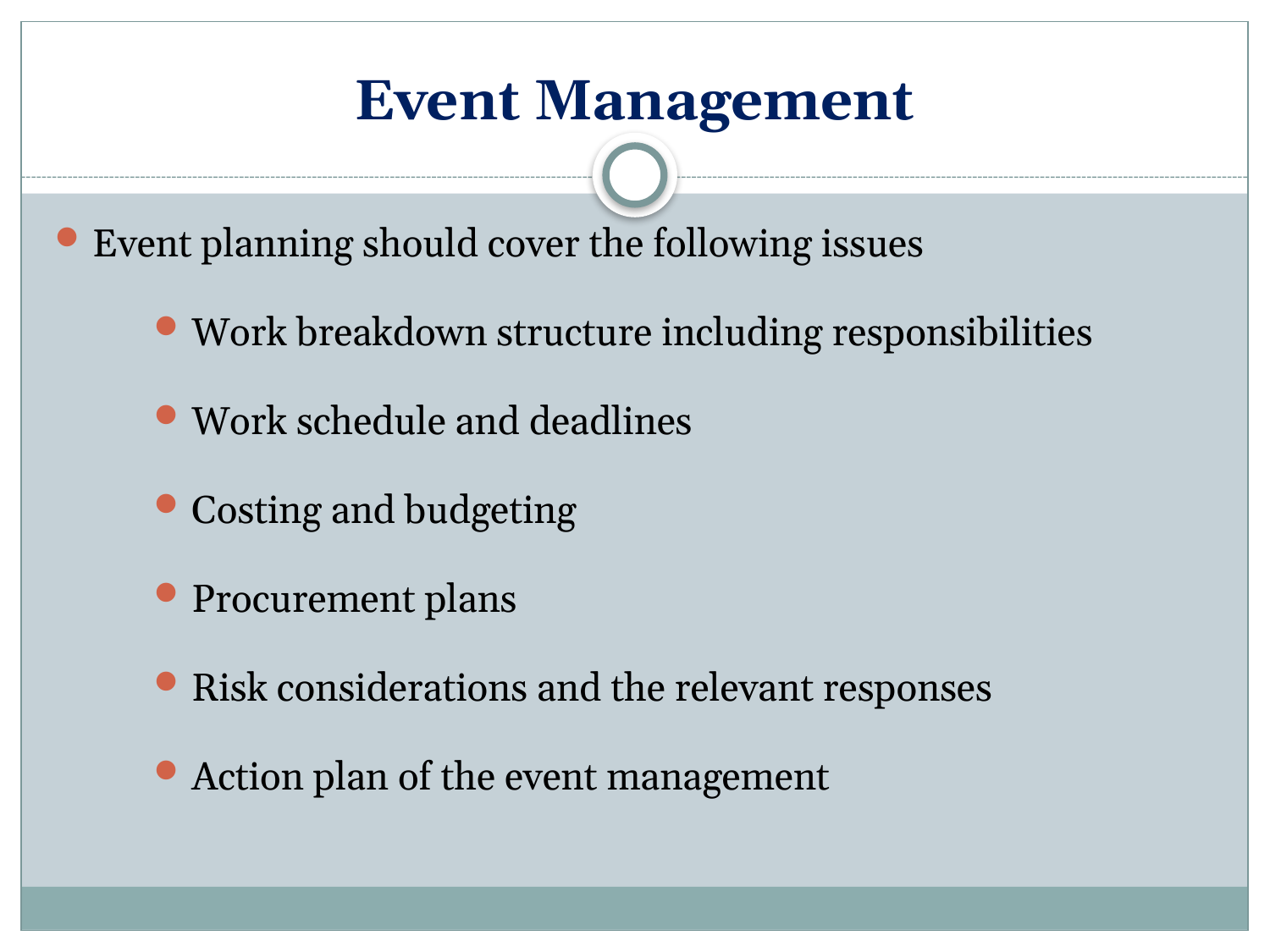

# Event Management
Event planning should cover the following issues
Work breakdown structure including responsibilities
Work schedule and deadlines
Costing and budgeting
Procurement plans
Risk considerations and the relevant responses
Action plan of the event management